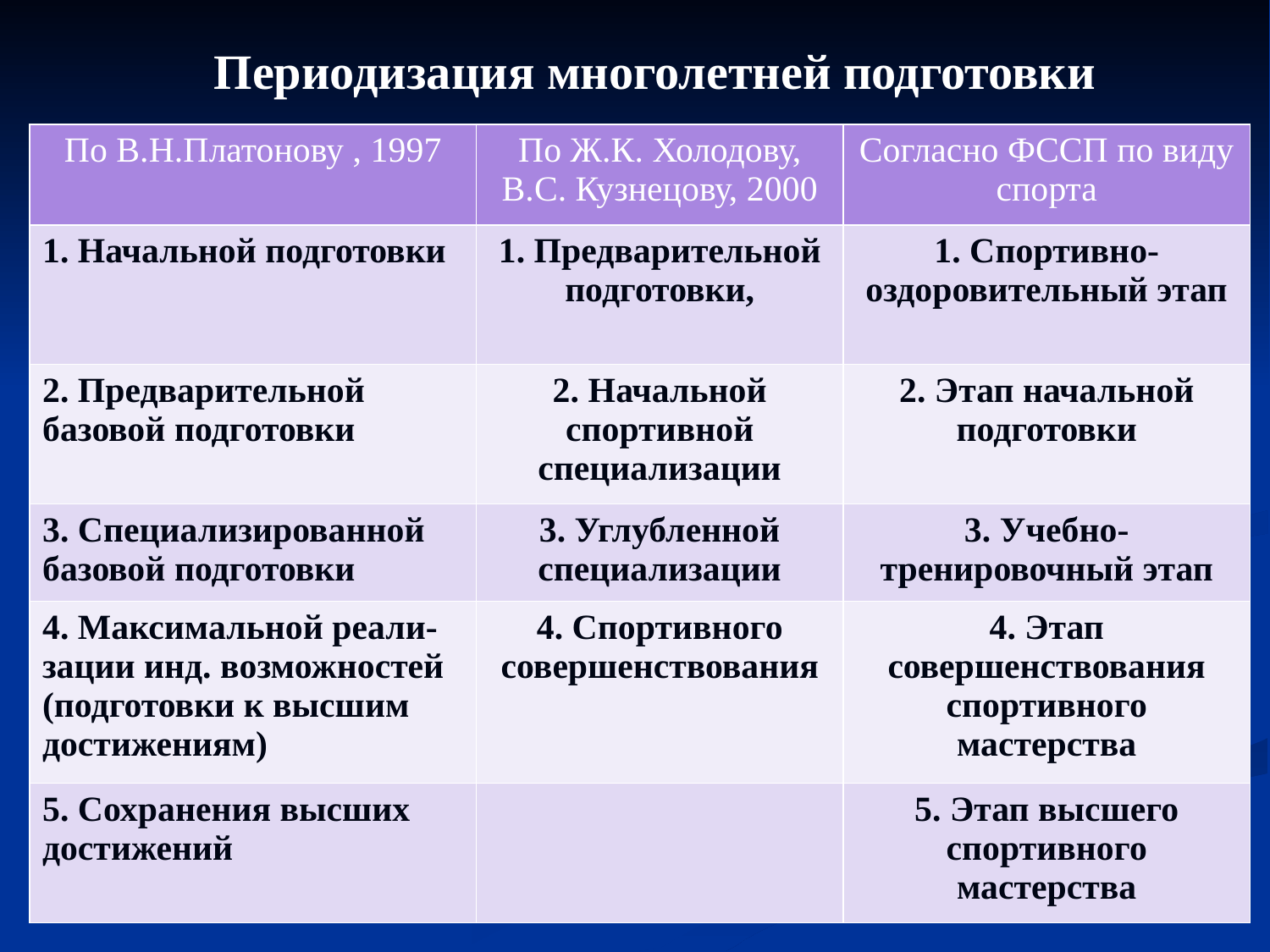

# Периодизация многолетней подготовки
| По В.Н.Платонову , 1997 | По Ж.К. Холодову, В.С. Кузнецову, 2000 | Согласно ФССП по виду спорта |
| --- | --- | --- |
| 1. Начальной подготовки | 1. Предварительной подготовки, | 1. Спортивно-оздоровительный этап |
| 2. Предварительной базовой подготовки | 2. Начальной спортивной специализации | 2. Этап начальной подготовки |
| 3. Специализированной базовой подготовки | 3. Углубленной специализации | 3. Учебно-тренировочный этап |
| 4. Максимальной реали-зации инд. возможностей (подготовки к высшим достижениям) | 4. Спортивного совершенствования | 4. Этап совершенствования спортивного мастерства |
| 5. Сохранения высших достижений |  | 5. Этап высшего спортивного мастерства |